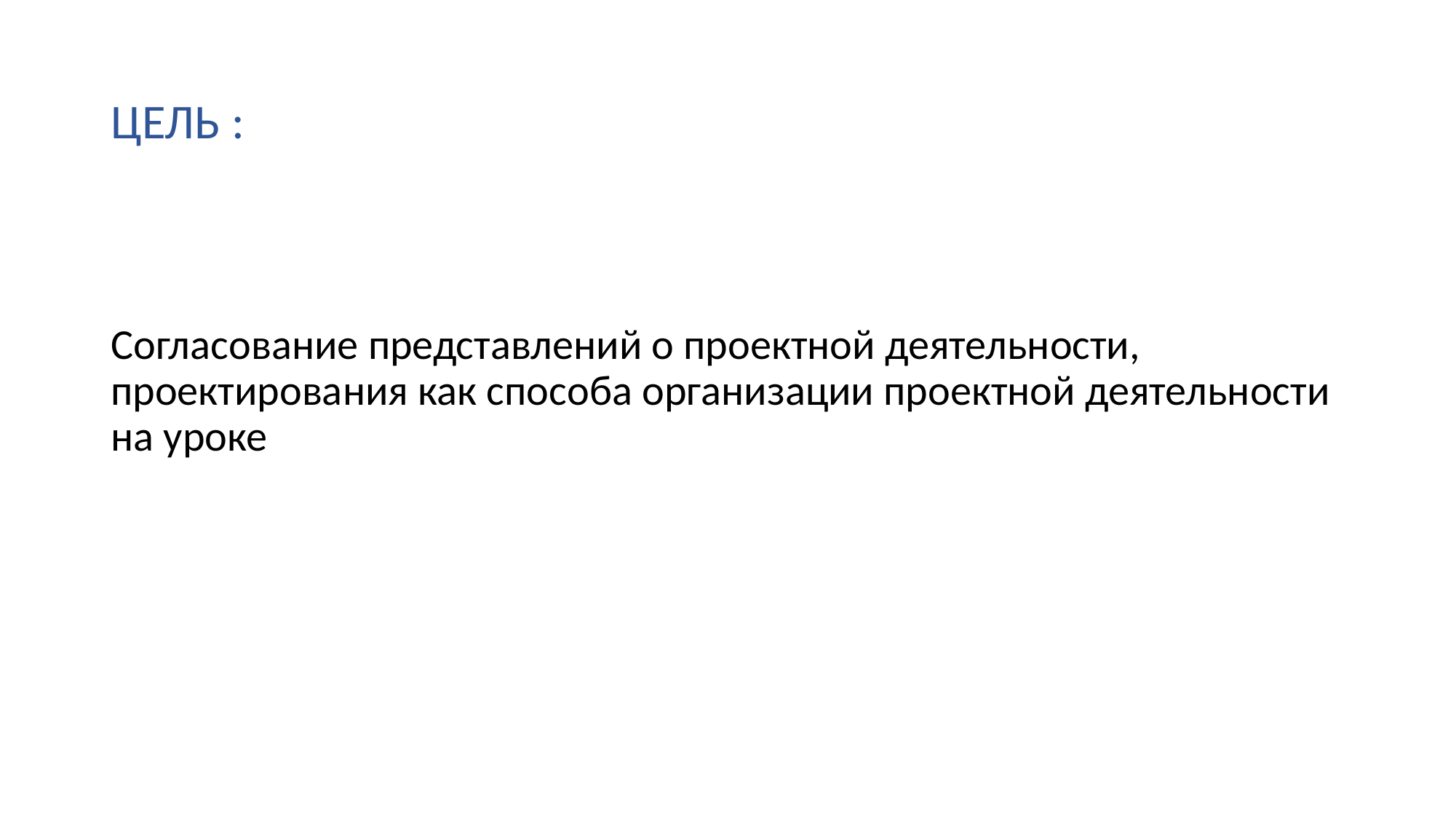

# ЦЕЛЬ :
Согласование представлений о проектной деятельности, проектирования как способа организации проектной деятельности на уроке